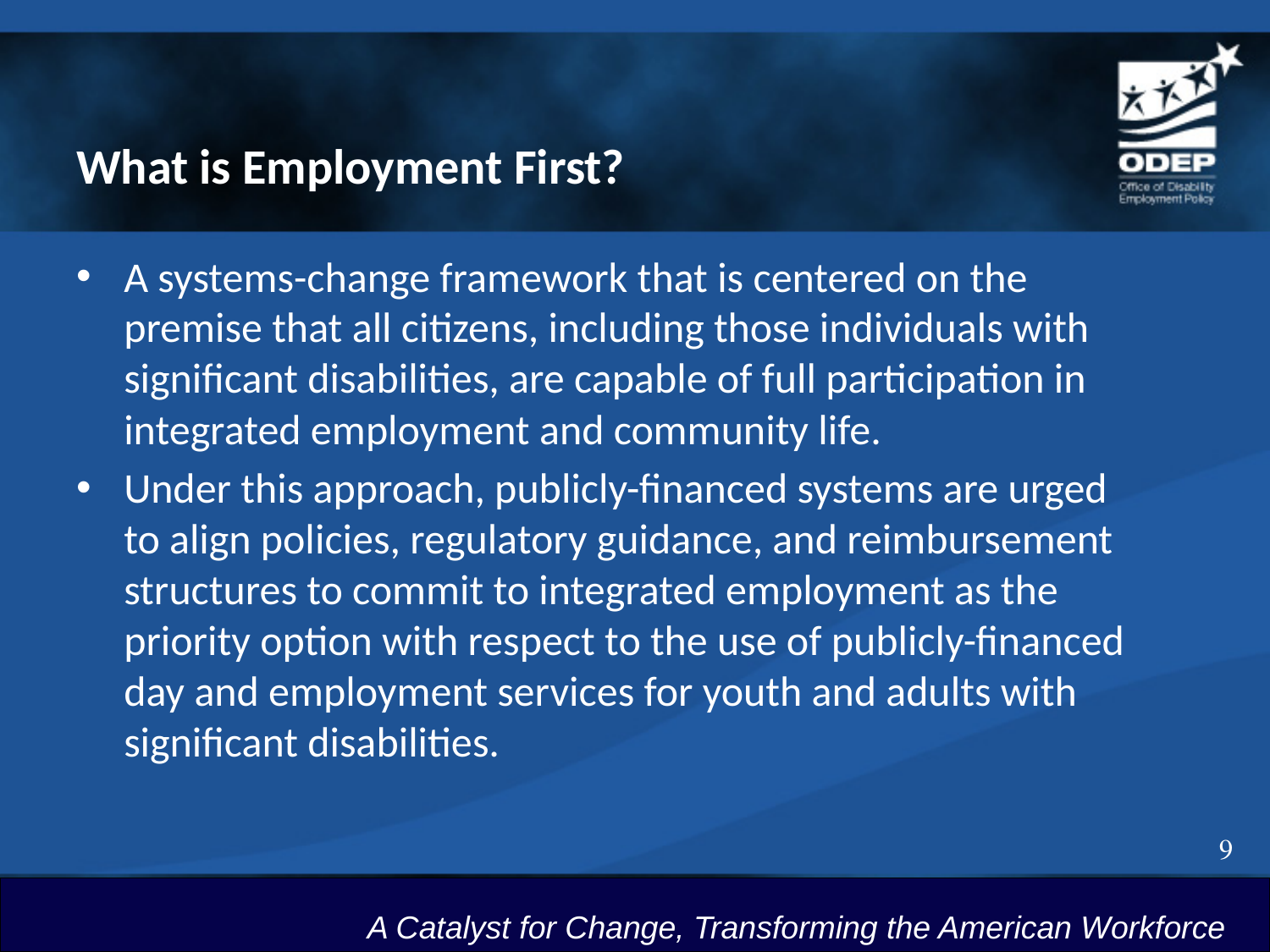

# What is Employment First?
A systems-change framework that is centered on the premise that all citizens, including those individuals with significant disabilities, are capable of full participation in integrated employment and community life.
Under this approach, publicly-financed systems are urged to align policies, regulatory guidance, and reimbursement structures to commit to integrated employment as the priority option with respect to the use of publicly-financed day and employment services for youth and adults with significant disabilities.